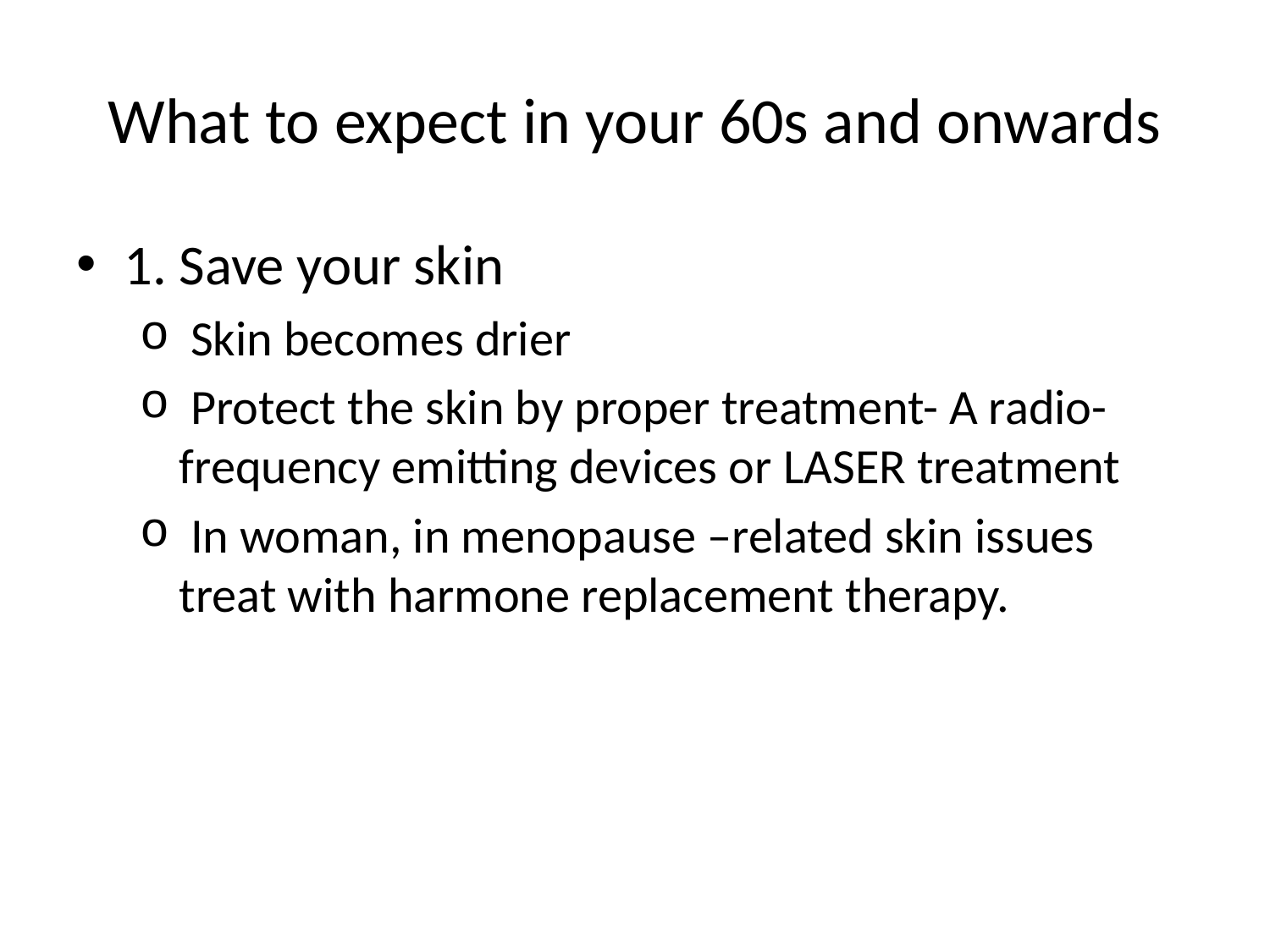

# What to expect in your 60s and onwards
1. Save your skin
 Skin becomes drier
 Protect the skin by proper treatment- A radio- frequency emitting devices or LASER treatment
 In woman, in menopause –related skin issues treat with harmone replacement therapy.